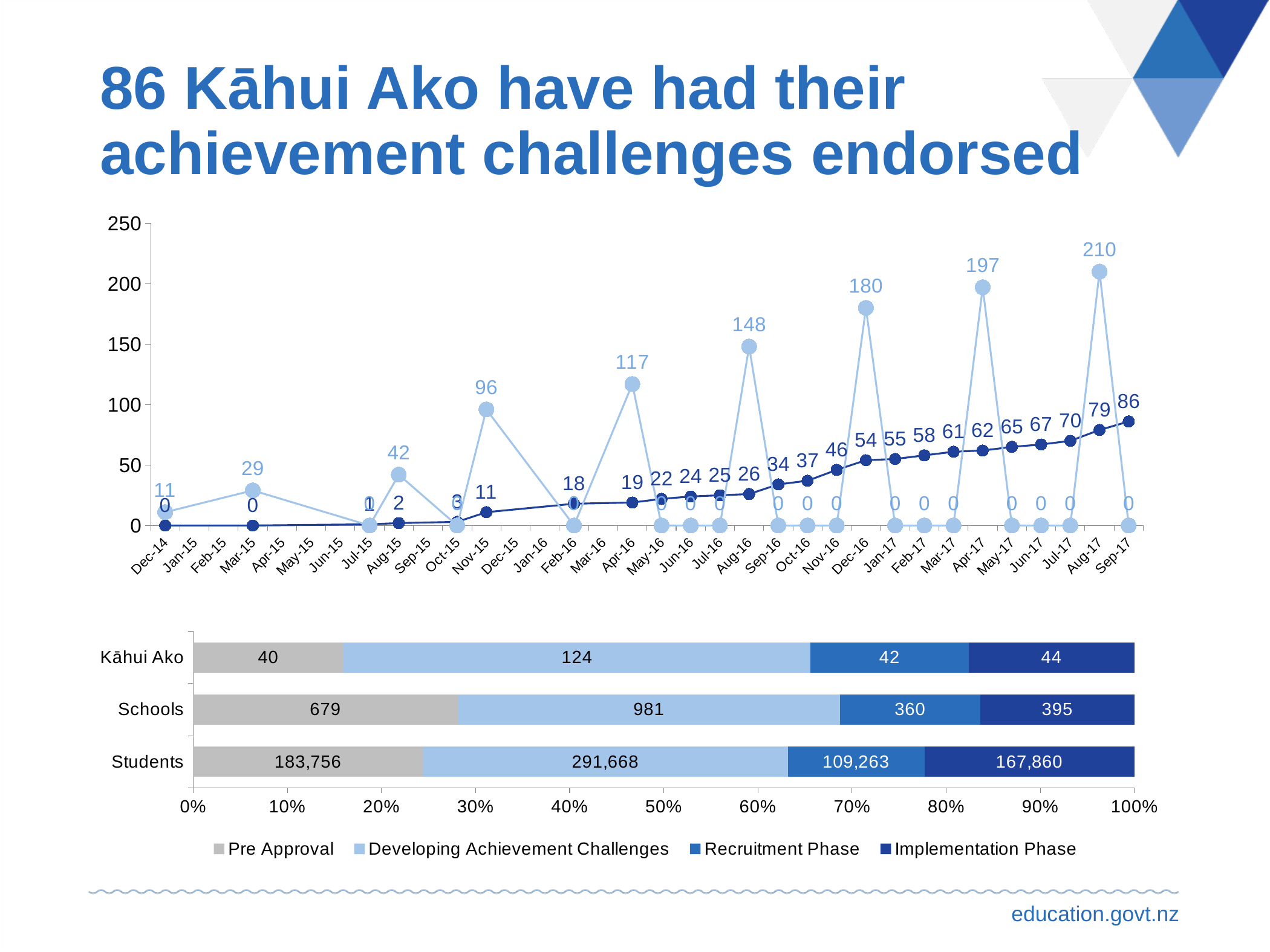

# 86 Kāhui Ako have had their achievement challenges endorsed

### Chart

| Category | Endorsements | Approvals |
|---|---|---|
| 41974 | None | 11.0 |
| 42064 | None | 29.0 |
| 42186 | 1.0 | None |
| 42217 | 2.0 | 42.0 |
| 42278 | 3.0 | None |
| 42309 | 11.0 | 96.0 |
| 42401 | 18.0 | None |
| 42461 | 19.0 | 117.0 |
| 42491 | 22.0 | None |
| 42522 | 24.0 | None |
| 42552 | 25.0 | None |
| 42583 | 26.0 | 148.0 |
| 42614 | 34.0 | None |
| 42644 | 37.0 | None |
| 42675 | 46.0 | None |
| 42705 | 54.0 | 180.0 |
| 42736 | 55.0 | None |
| 42767 | 58.0 | None |
| 42795 | 61.0 | None |
| 42826 | 62.0 | 197.0 |
| 42856 | 65.0 | None |
| 42887 | 67.0 | None |
| 42917 | 70.0 | None |
|  | None | None |
| 42948 | 79.0 | 210.0 |
| 42979 | 86.0 | None |

### Chart

| Category | Pre Approval | Developing Achievement Challenges | Recruitment Phase | Implementation Phase |
|---|---|---|---|---|
| Students | 183756.0 | 291668.0 | 109263.0 | 167860.0 |
| Schools | 679.0 | 981.0 | 360.0 | 395.0 |
| Kāhui Ako | 40.0 | 124.0 | 42.0 | 44.0 |